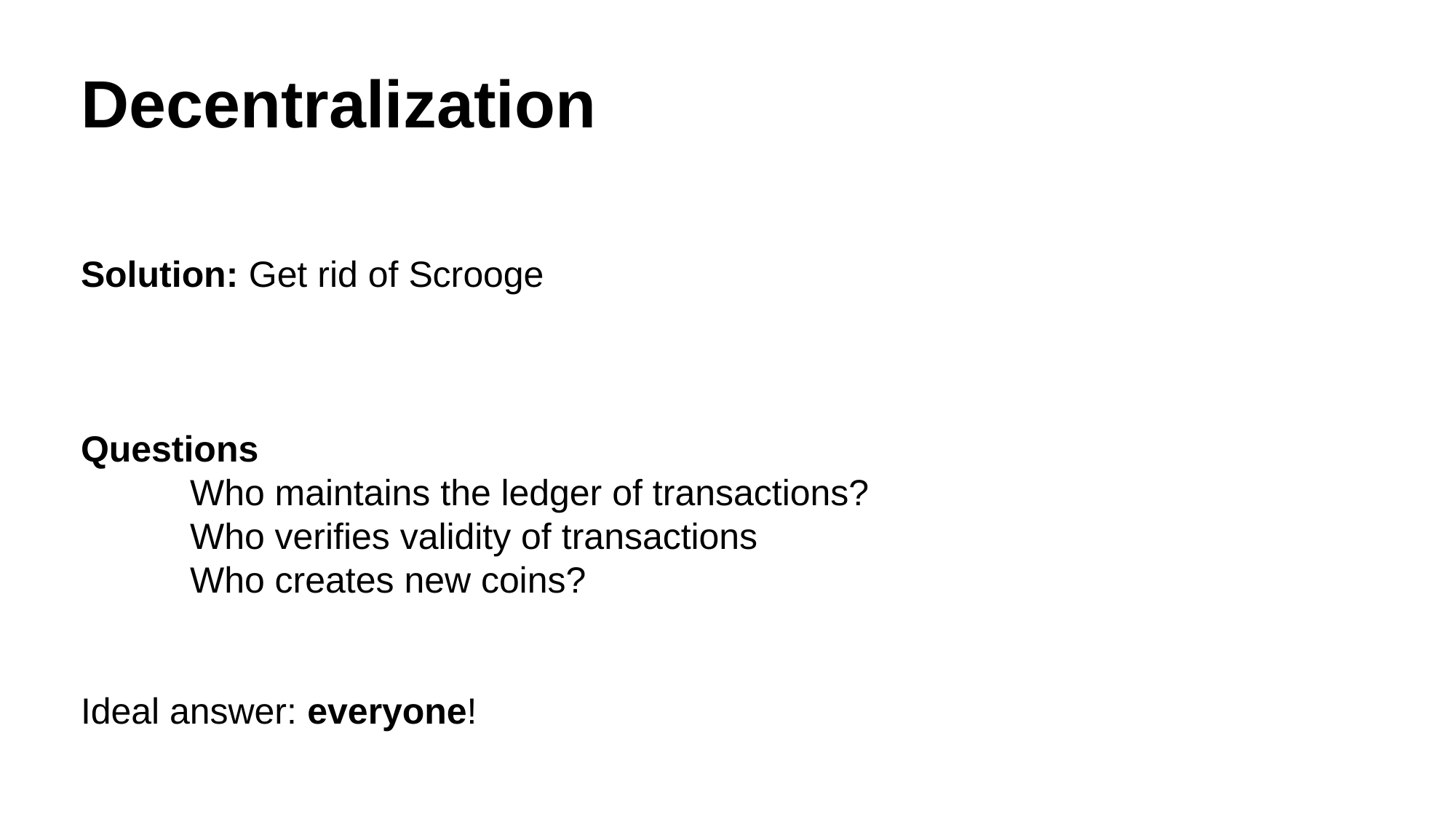

# Decentralization

Solution: Get rid of Scrooge

Questions
	Who maintains the ledger of transactions?
Who verifies validity of transactions
	Who creates new coins?

Ideal answer: everyone!